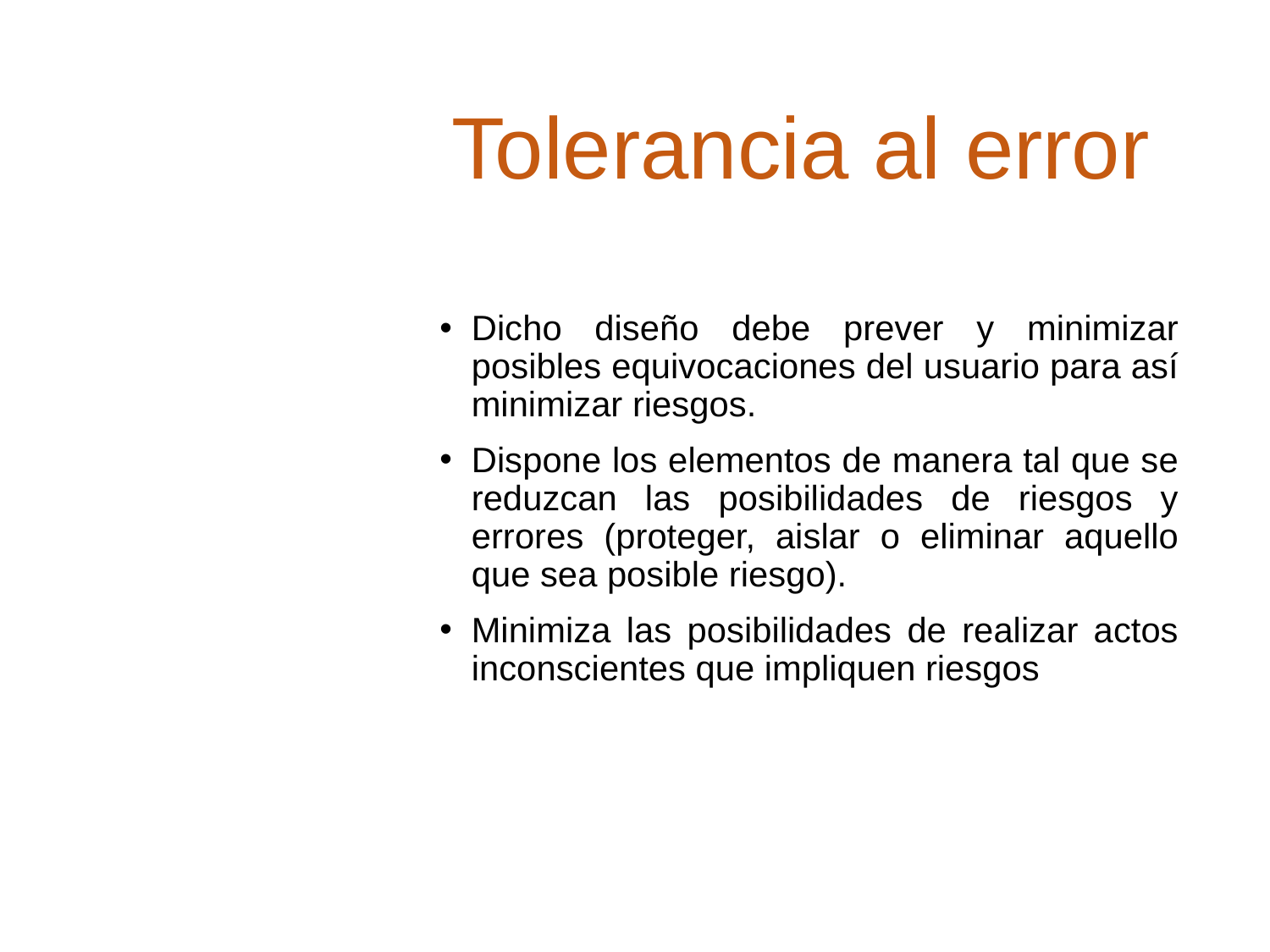

# Tolerancia al error
Dicho diseño debe prever y minimizar posibles equivocaciones del usuario para así minimizar riesgos.
Dispone los elementos de manera tal que se reduzcan las posibilidades de riesgos y errores (proteger, aislar o eliminar aquello que sea posible riesgo).
Minimiza las posibilidades de realizar actos inconscientes que impliquen riesgos